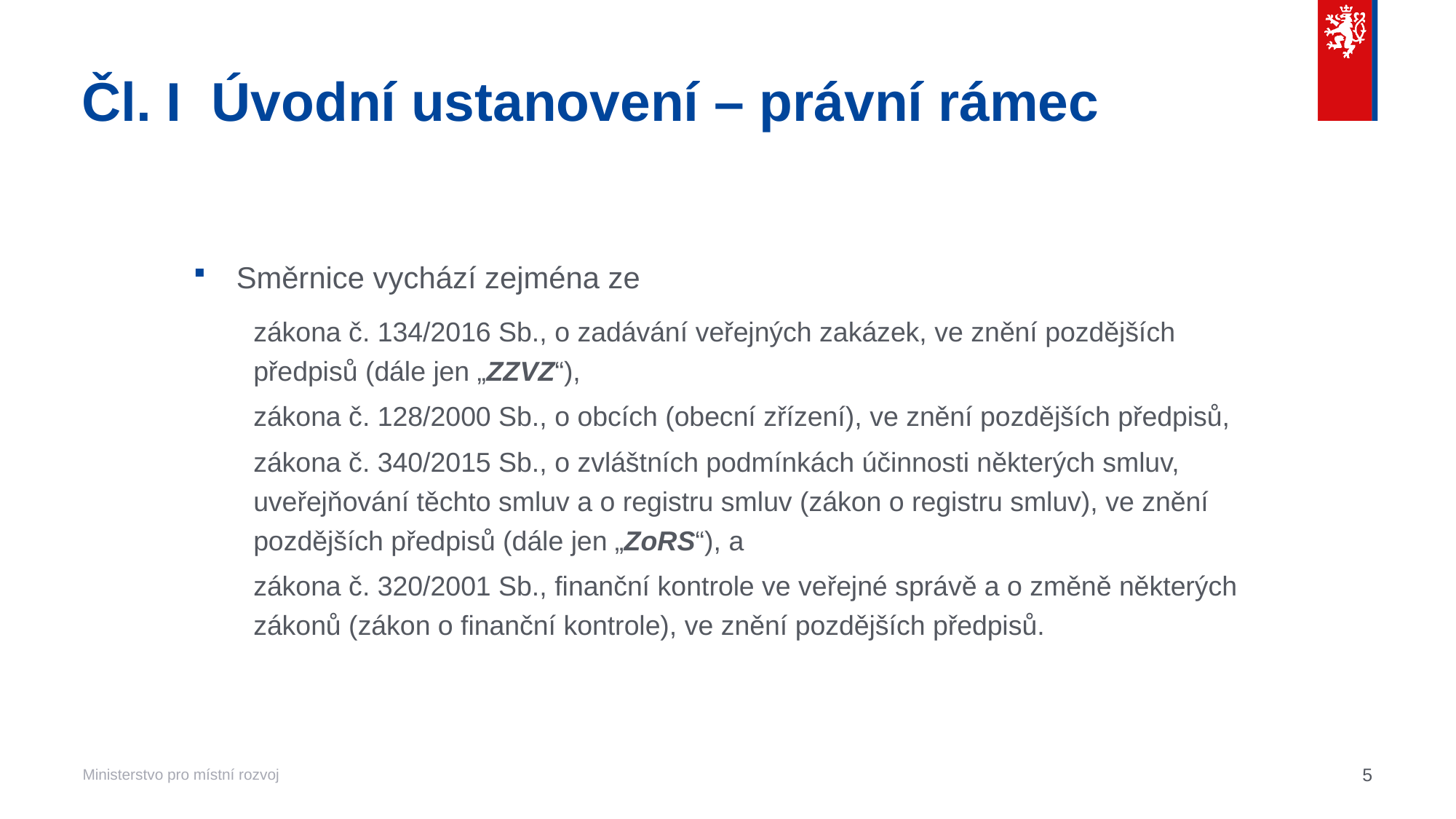

# Čl. I  Úvodní ustanovení – právní rámec
Směrnice vychází zejména ze
zákona č. 134/2016 Sb., o zadávání veřejných zakázek, ve znění pozdějších předpisů (dále jen „ZZVZ“),
zákona č. 128/2000 Sb., o obcích (obecní zřízení), ve znění pozdějších předpisů,
zákona č. 340/2015 Sb., o zvláštních podmínkách účinnosti některých smluv, uveřejňování těchto smluv a o registru smluv (zákon o registru smluv), ve znění pozdějších předpisů (dále jen „ZoRS“), a
zákona č. 320/2001 Sb., finanční kontrole ve veřejné správě a o změně některých zákonů (zákon o finanční kontrole), ve znění pozdějších předpisů.
5